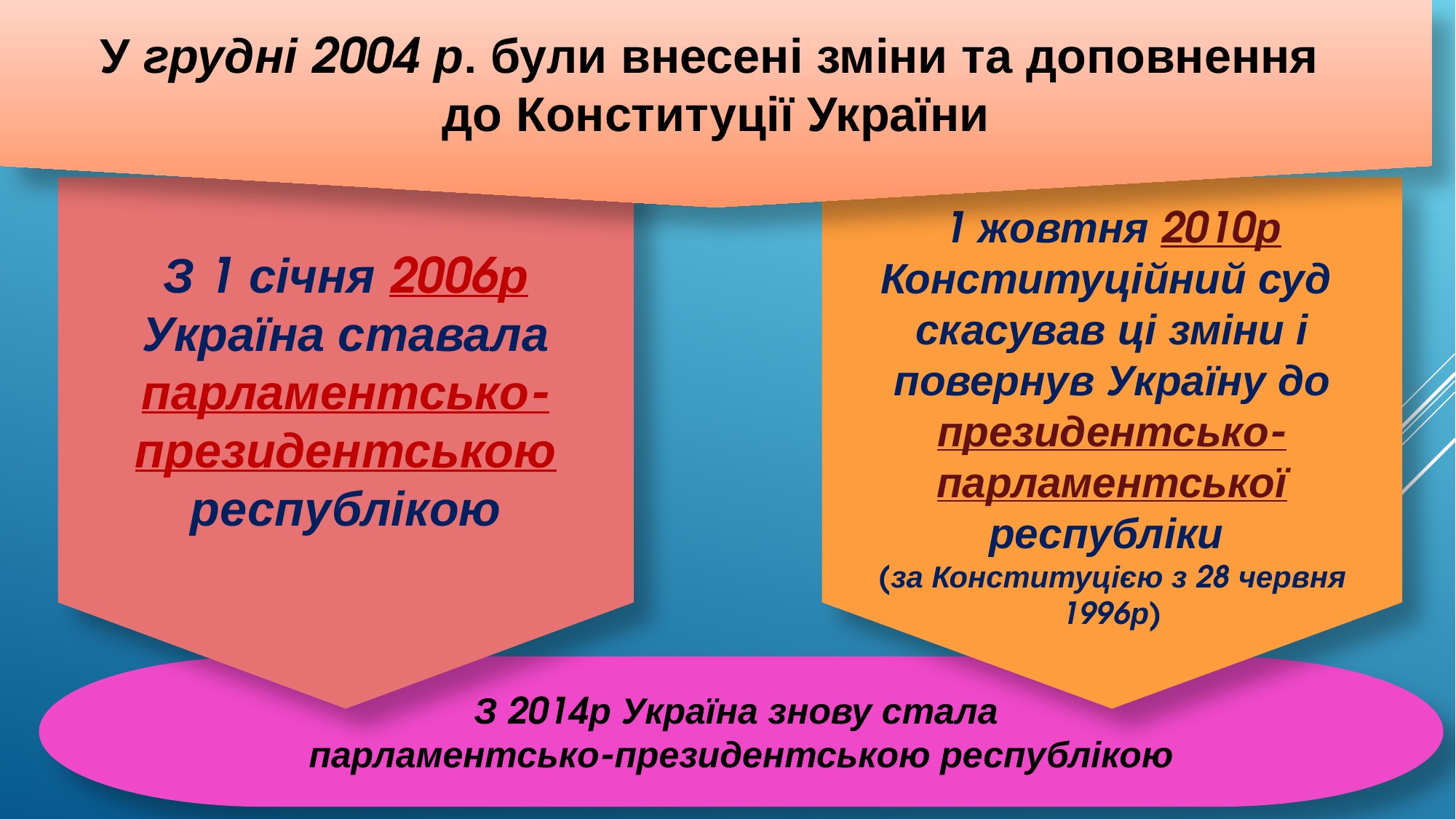

У грудні 2004 р. були внесені зміни та доповнення
до Конституції України
З 1 січня 2006р Україна ставала парламентсько-президентською республікою

1 жовтня 2010р Конституційний суд  скасував ці зміни і повернув Україну до президентсько-парламентської республіки
(за Конституцією з 28 червня 1996р)
З 2014р Україна знову стала
парламентсько-президентською республікою